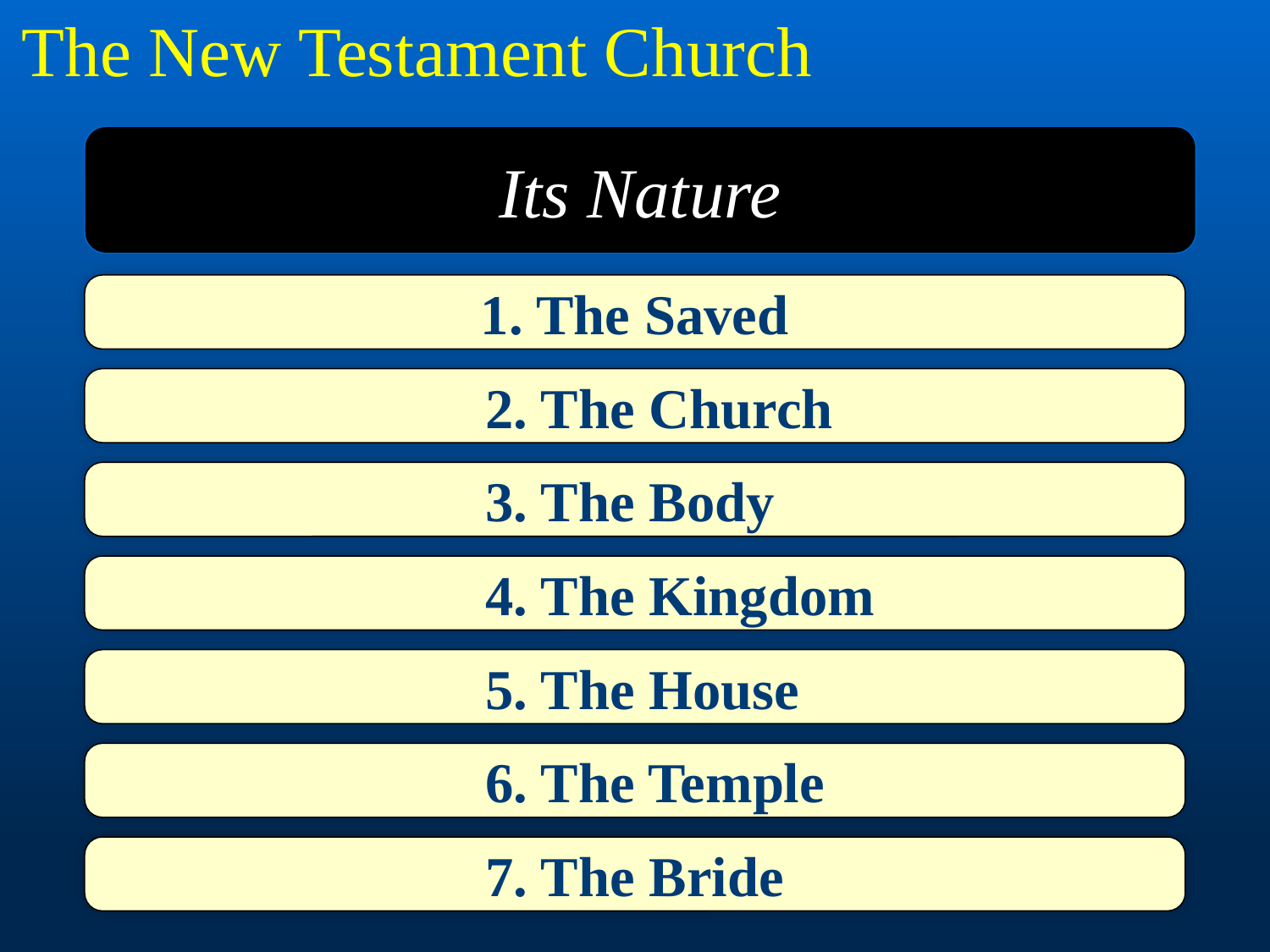

The New Testament Church
Its Nature
1. The Saved
                           2. The Church
                           3. The Body
                           4. The Kingdom
                           5. The House
                           6. The Temple
                           7. The Bride